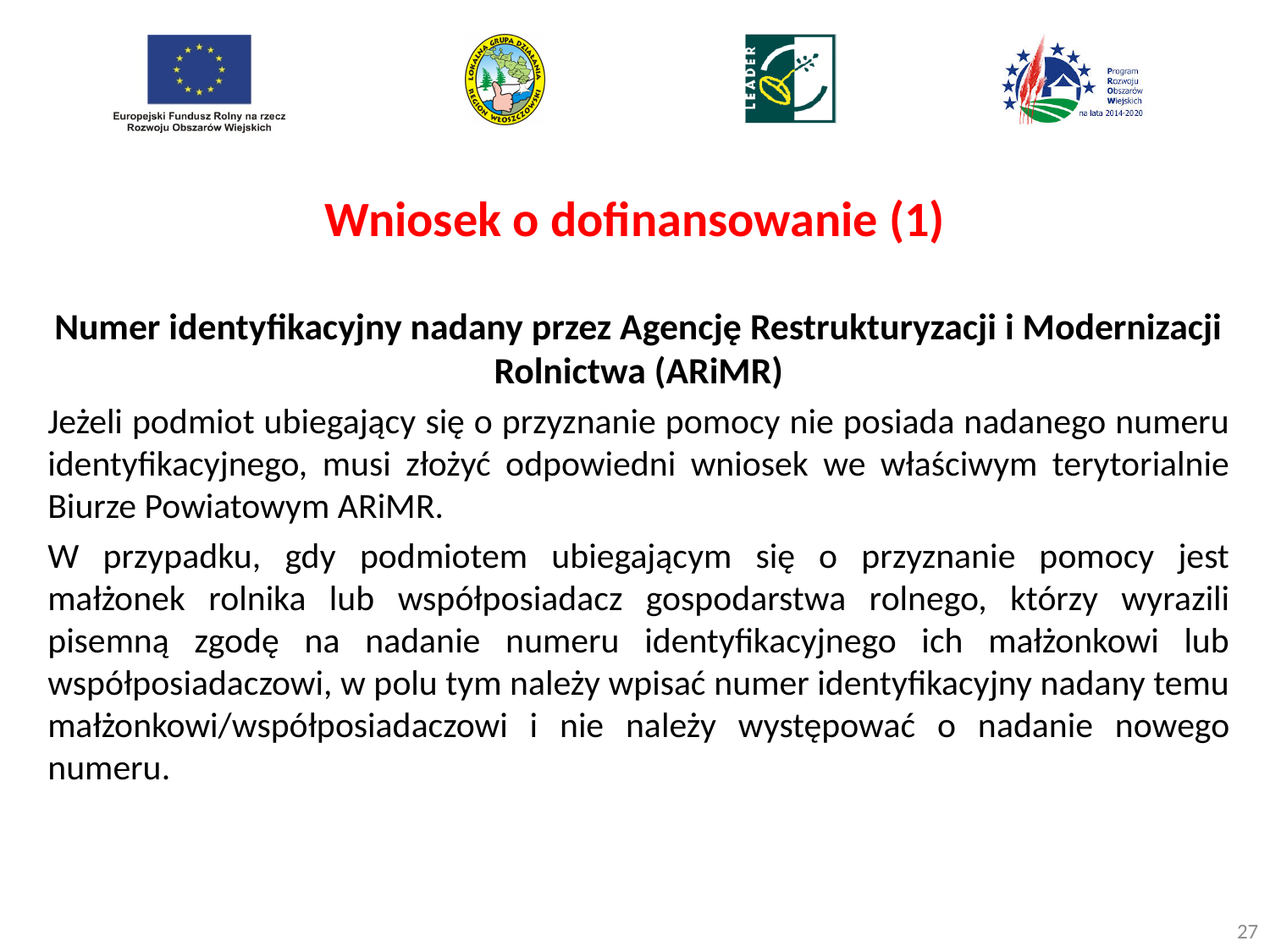

# Wniosek o dofinansowanie (1)
Numer identyfikacyjny nadany przez Agencję Restrukturyzacji i Modernizacji Rolnictwa (ARiMR)
Jeżeli podmiot ubiegający się o przyznanie pomocy nie posiada nadanego numeru identyfikacyjnego, musi złożyć odpowiedni wniosek we właściwym terytorialnie Biurze Powiatowym ARiMR.
W przypadku, gdy podmiotem ubiegającym się o przyznanie pomocy jest małżonek rolnika lub współposiadacz gospodarstwa rolnego, którzy wyrazili pisemną zgodę na nadanie numeru identyfikacyjnego ich małżonkowi lub współposiadaczowi, w polu tym należy wpisać numer identyfikacyjny nadany temu małżonkowi/współposiadaczowi i nie należy występować o nadanie nowego numeru.
27